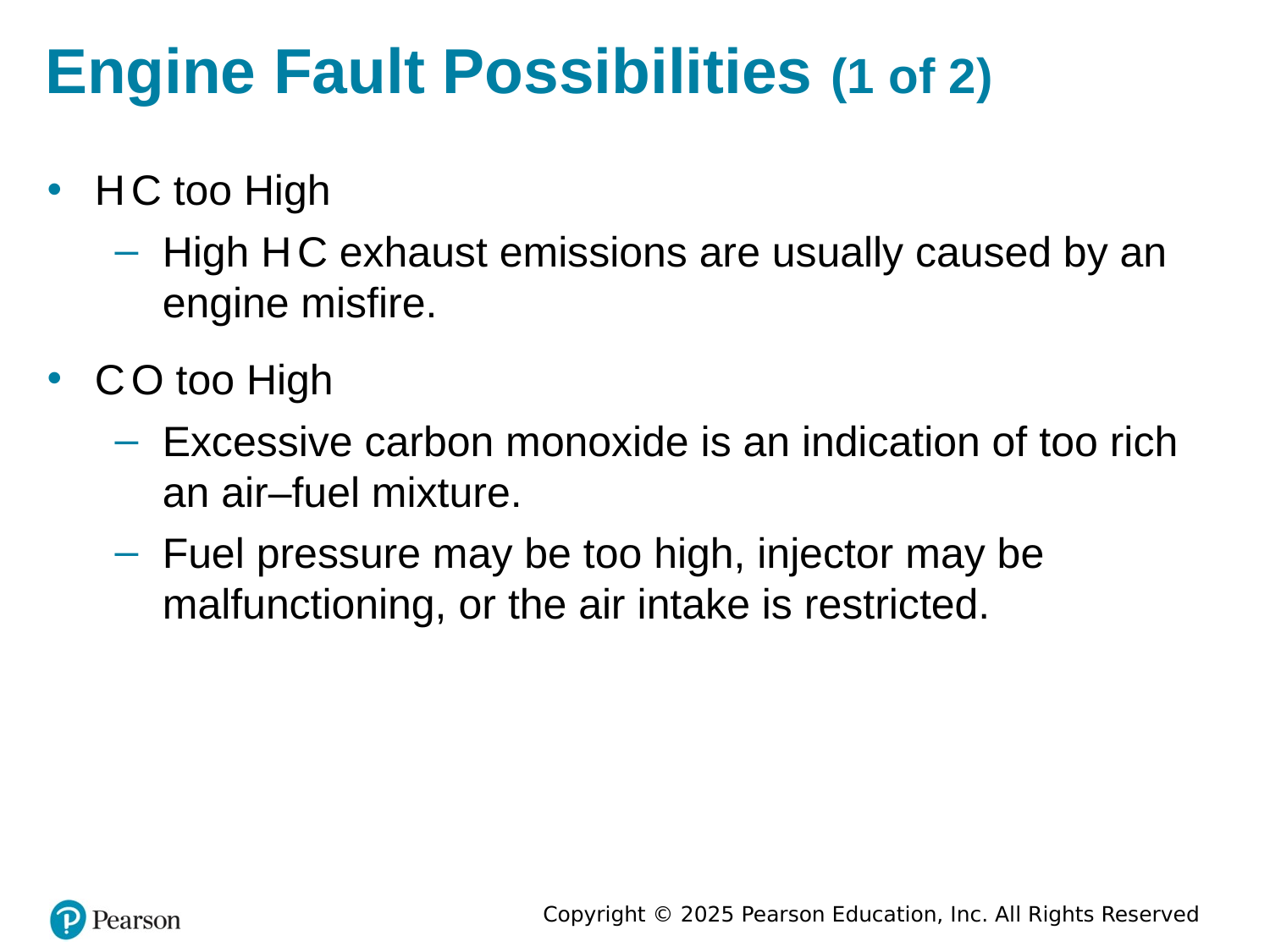

# Engine Fault Possibilities (1 of 2)
H C too High
High H C exhaust emissions are usually caused by an engine misfire.
C O too High
Excessive carbon monoxide is an indication of too rich an air–fuel mixture.
Fuel pressure may be too high, injector may be malfunctioning, or the air intake is restricted.